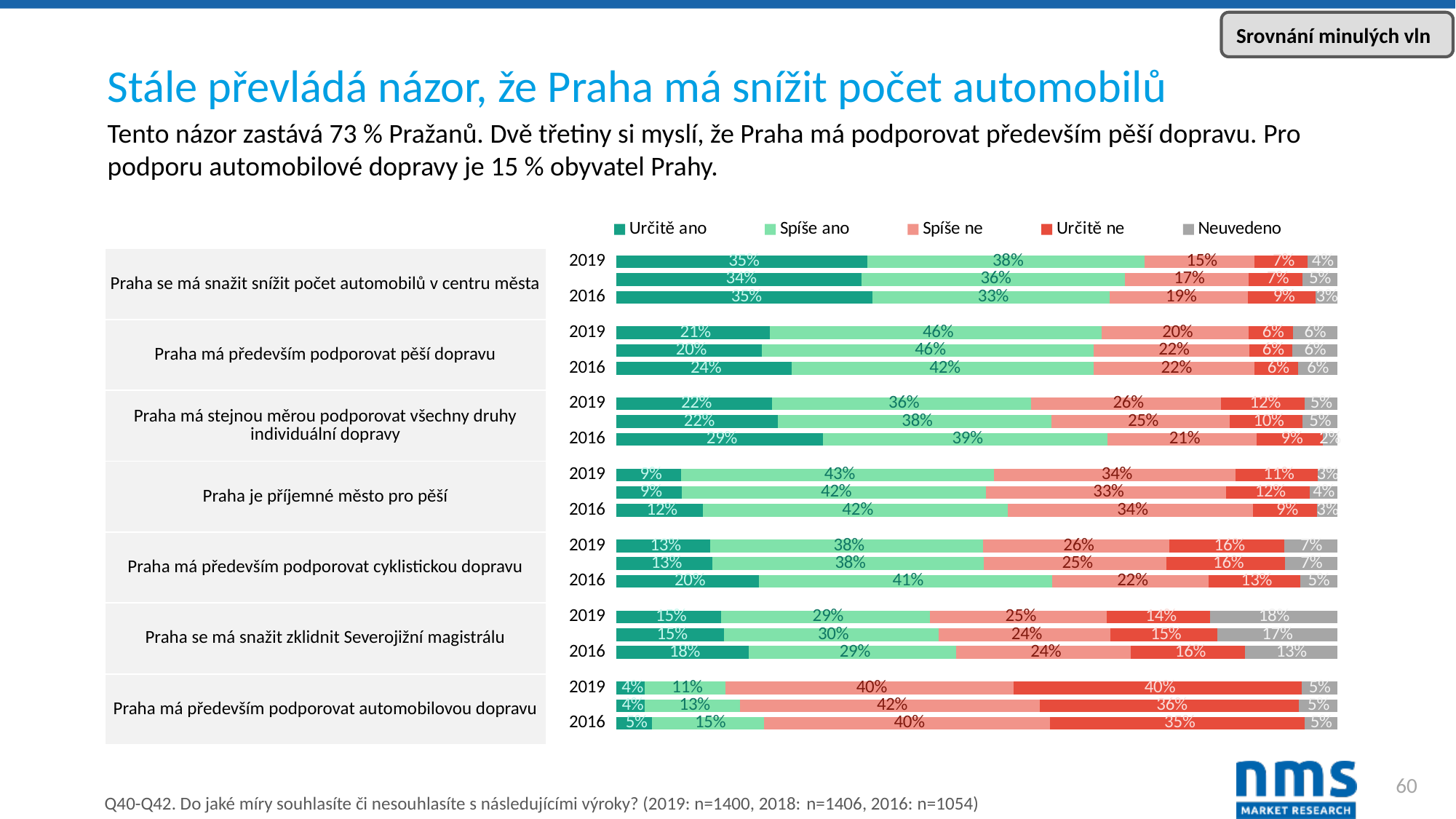

Srovnání minulých vln
# Stále převládá názor, že Praha má snížit počet automobilů
Tento názor zastává 73 % Pražanů. Dvě třetiny si myslí, že Praha má podporovat především pěší dopravu. Pro podporu automobilové dopravy je 15 % obyvatel Prahy.

### Chart

| Category | Určitě ano | Spíše ano | Spíše ne | Určitě ne | Neuvedeno |
|---|---|---|---|---|---|
| 2019 | 0.34785714285714286 | 0.3842857142857143 | 0.15285714285714286 | 0.07357142857142857 | 0.041428571428571426 |
| 2018 | 0.3406827880512091 | 0.36486486486486486 | 0.17140825035561877 | 0.07396870554765292 | 0.04907539118065434 |
| 2016 | 0.3548387096774194 | 0.32922201138519924 | 0.19165085388994307 | 0.09392789373814042 | 0.030360531309297913 |
|  | None | None | None | None | None |
| 2019 | 0.21357142857142858 | 0.4592857142857143 | 0.2042857142857143 | 0.060714285714285714 | 0.062142857142857146 |
| 2018 | 0.2019914651493599 | 0.4601706970128023 | 0.2155049786628734 | 0.059743954480796585 | 0.06258890469416785 |
| 2016 | 0.2428842504743833 | 0.41935483870967744 | 0.222011385199241 | 0.06072106261859583 | 0.05502846299810247 |
|  | None | None | None | None | None |
| 2019 | 0.21642857142857144 | 0.3585714285714286 | 0.26357142857142857 | 0.11571428571428571 | 0.045714285714285714 |
| 2018 | 0.2240398293029872 | 0.37980085348506404 | 0.24679943100995733 | 0.10099573257467995 | 0.04836415362731152 |
| 2016 | 0.286527514231499 | 0.3946869070208729 | 0.20683111954459202 | 0.09108159392789374 | 0.020872865275142316 |
|  | None | None | None | None | None |
| 2019 | 0.09 | 0.43357142857142855 | 0.335 | 0.11357142857142857 | 0.027857142857142858 |
| 2018 | 0.09103840682788052 | 0.4217638691322902 | 0.3328591749644381 | 0.11593172119487909 | 0.03840682788051209 |
| 2016 | 0.1204933586337761 | 0.4222011385199241 | 0.3396584440227704 | 0.08918406072106262 | 0.028462998102466792 |
|  | None | None | None | None | None |
| 2019 | 0.13071428571428573 | 0.37785714285714284 | 0.25857142857142856 | 0.15928571428571428 | 0.07357142857142857 |
| 2018 | 0.1337126600284495 | 0.3755334281650071 | 0.25391180654338547 | 0.1642958748221906 | 0.07254623044096728 |
| 2016 | 0.198292220113852 | 0.4060721062618596 | 0.21631878557874762 | 0.127134724857685 | 0.05218216318785579 |
|  | None | None | None | None | None |
| 2019 | 0.1457142857142857 | 0.2892857142857143 | 0.245 | 0.14357142857142857 | 0.17642857142857143 |
| 2018 | 0.14935988620199148 | 0.2972972972972973 | 0.23826458036984352 | 0.14793741109530584 | 0.16714082503556188 |
| 2016 | 0.1840607210626186 | 0.2874762808349146 | 0.24193548387096775 | 0.15844402277039848 | 0.12808349146110057 |
|  | None | None | None | None | None |
| 2019 | 0.039285714285714285 | 0.11214285714285714 | 0.3992857142857143 | 0.3992857142857143 | 0.05 |
| 2018 | 0.03982930298719772 | 0.13157894736842105 | 0.41607396870554764 | 0.35917496443812236 | 0.05334281650071124 |
| 2016 | 0.05028462998102467 | 0.15464895635673626 | 0.396584440227704 | 0.35294117647058826 | 0.04554079696394687 |
| Praha se má snažit snížit počet automobilů v centru města |
| --- |
| Praha má především podporovat pěší dopravu |
| Praha má stejnou měrou podporovat všechny druhy individuální dopravy |
| Praha je příjemné město pro pěší |
| Praha má především podporovat cyklistickou dopravu |
| Praha se má snažit zklidnit Severojižní magistrálu |
| Praha má především podporovat automobilovou dopravu |
60
Q40-Q42. Do jaké míry souhlasíte či nesouhlasíte s následujícími výroky? (2019: n=1400, 2018: n=1406, 2016: n=1054)